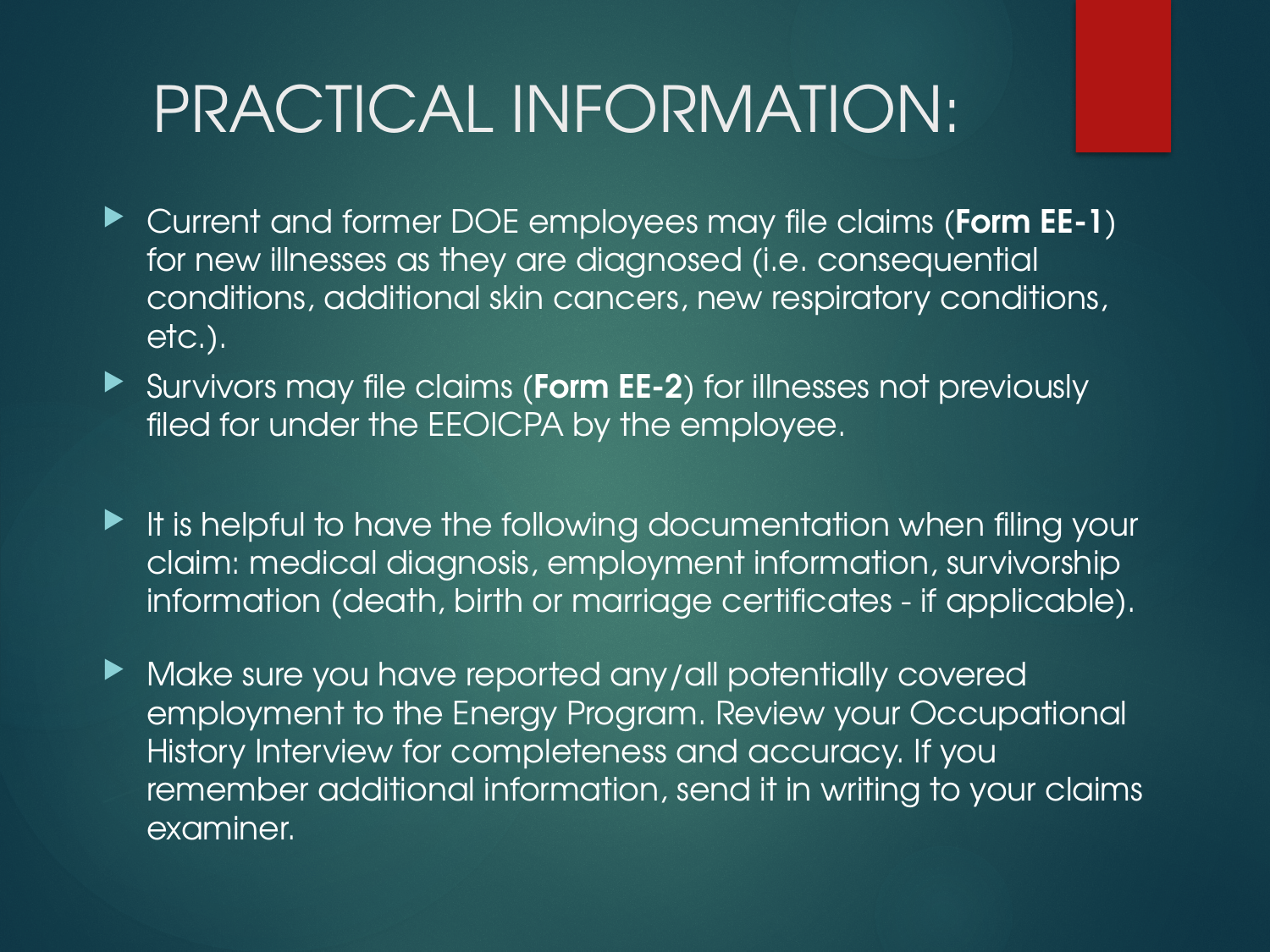

# PRACTICAL INFORMATION:
Current and former DOE employees may file claims (Form EE-1) for new illnesses as they are diagnosed (i.e. consequential conditions, additional skin cancers, new respiratory conditions, etc.).
Survivors may file claims (Form EE-2) for illnesses not previously filed for under the EEOICPA by the employee.

It is helpful to have the following documentation when filing your claim: medical diagnosis, employment information, survivorship information (death, birth or marriage certificates - if applicable).

Make sure you have reported any/all potentially covered employment to the Energy Program. Review your Occupational History Interview for completeness and accuracy. If you remember additional information, send it in writing to your claims examiner.